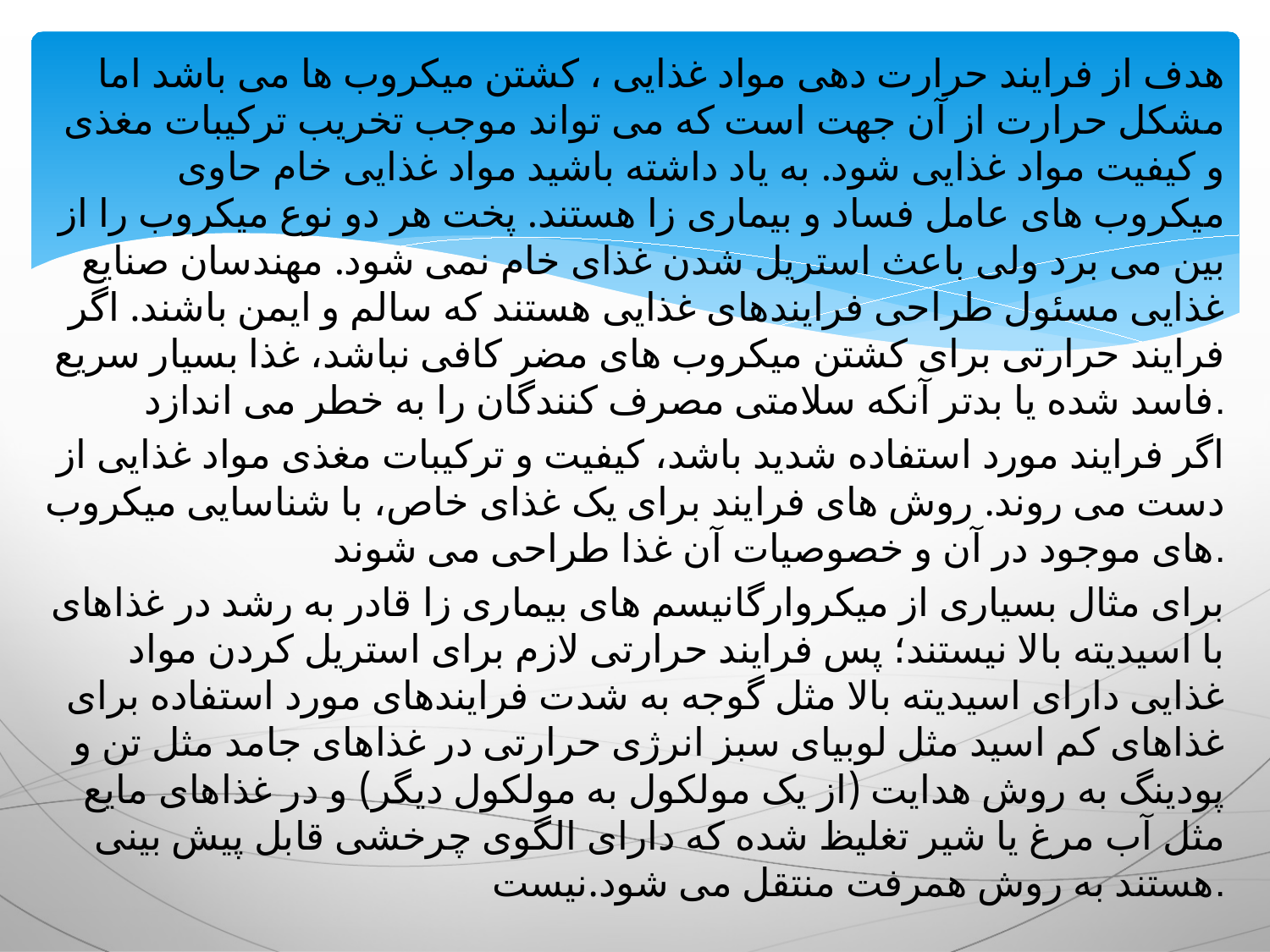

هدف از فرایند حرارت دهی مواد غذایی ، کشتن میکروب ها می باشد اما مشکل حرارت از آن جهت است که می تواند موجب تخریب ترکیبات مغذی و کیفیت مواد غذایی شود. به یاد داشته باشید مواد غذایی خام حاوی میکروب های عامل فساد و بیماری زا هستند. پخت هر دو نوع میکروب را از بین می برد ولی باعث استریل شدن غذای خام نمی شود. مهندسان صنایع غذایی مسئول طراحی فرایندهای غذایی هستند که سالم و ایمن باشند. اگر فرایند حرارتی برای کشتن میکروب های مضر کافی نباشد، غذا بسیار سریع فاسد شده یا بدتر آنکه سلامتی مصرف کنندگان را به خطر می اندازد.
اگر فرایند مورد استفاده شدید باشد، کیفیت و ترکیبات مغذی مواد غذایی از دست می روند. روش های فرایند برای یک غذای خاص، با شناسایی میکروب های موجود در آن و خصوصیات آن غذا طراحی می شوند.
برای مثال بسیاری از میکروارگانیسم های بیماری زا قادر به رشد در غذاهای با اسیدیته بالا نیستند؛ پس فرایند حرارتی لازم برای استریل کردن مواد غذایی دارای اسیدیته بالا مثل گوجه به شدت فرایندهای مورد استفاده برای غذاهای کم اسید مثل لوبیای سبز انرژی حرارتی در غذاهای جامد مثل تن و پودینگ به روش هدایت (از یک مولکول به مولکول دیگر) و در غذاهای مایع مثل آب مرغ یا شیر تغلیظ شده که دارای الگوی چرخشی قابل پیش بینی هستند به روش همرفت منتقل می شود.نیست.